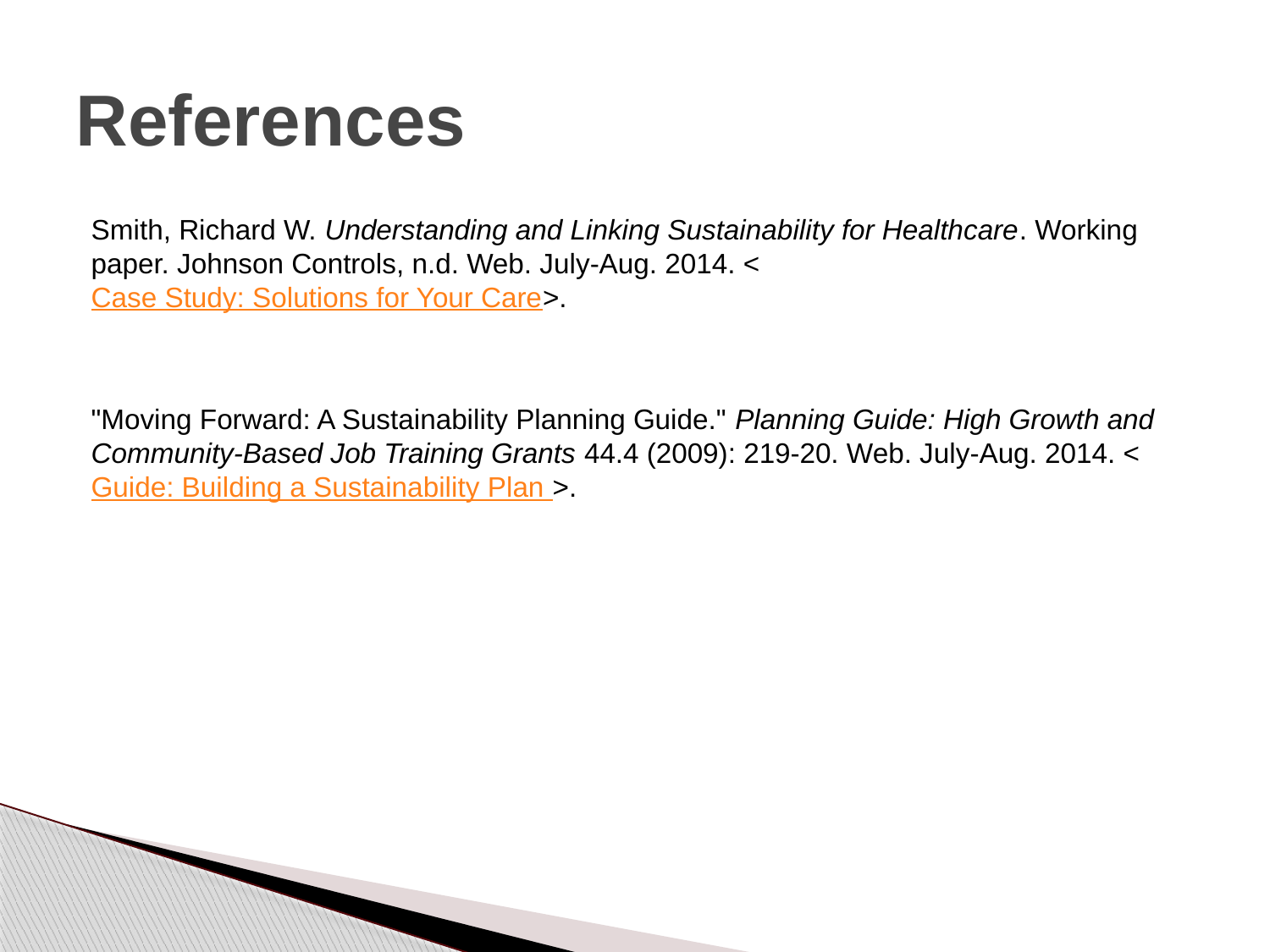

# References
Smith, Richard W. Understanding and Linking Sustainability for Healthcare. Working paper. Johnson Controls, n.d. Web. July-Aug. 2014. <Case Study: Solutions for Your Care>.

"Moving Forward: A Sustainability Planning Guide." Planning Guide: High Growth and Community-Based Job Training Grants 44.4 (2009): 219-20. Web. July-Aug. 2014. <Guide: Building a Sustainability Plan >.